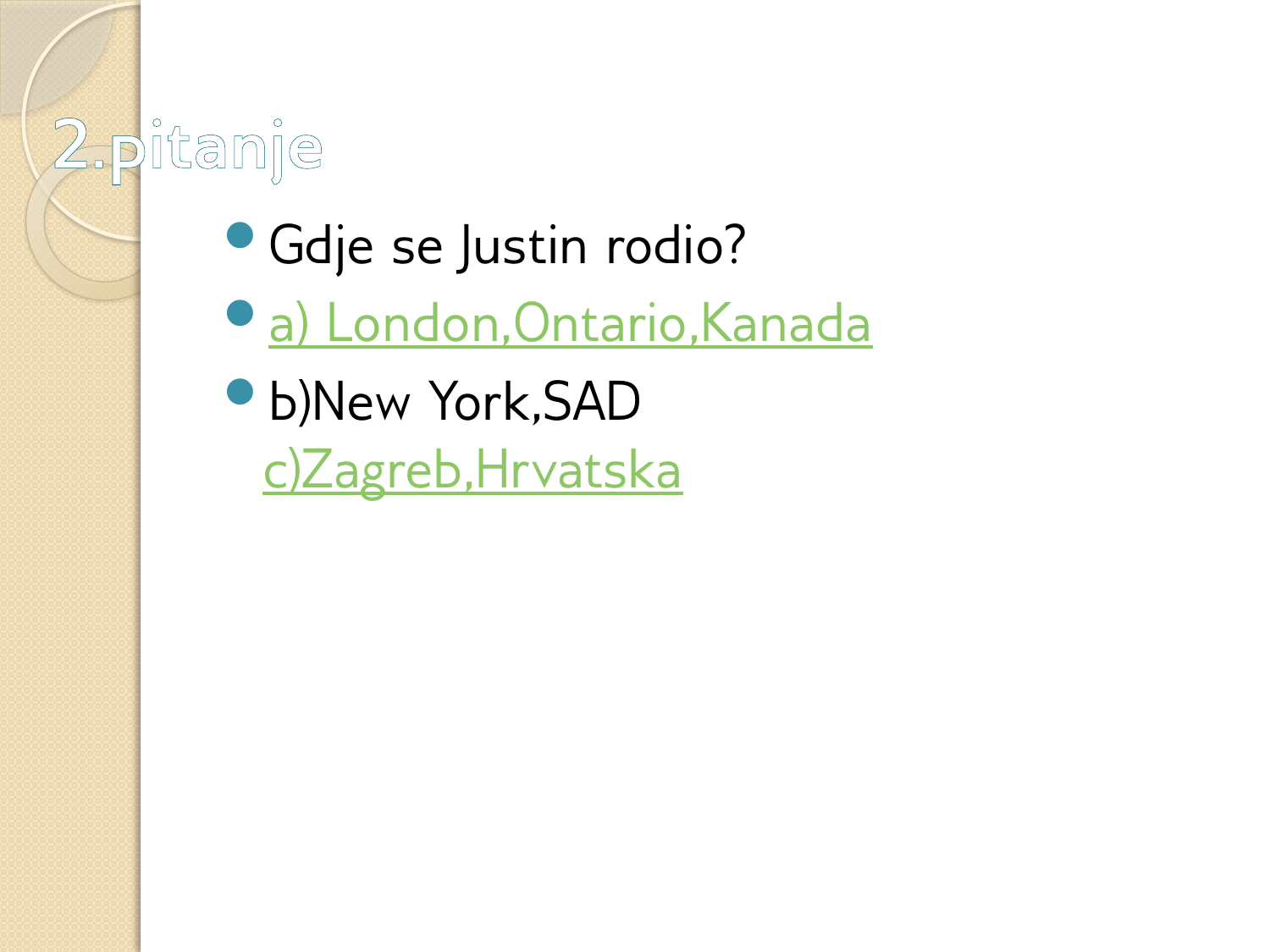

# 2.pitanje
Gdje se Justin rodio?
a) London,Ontario,Kanada
b)New York,SAD
c)Zagreb,Hrvatska